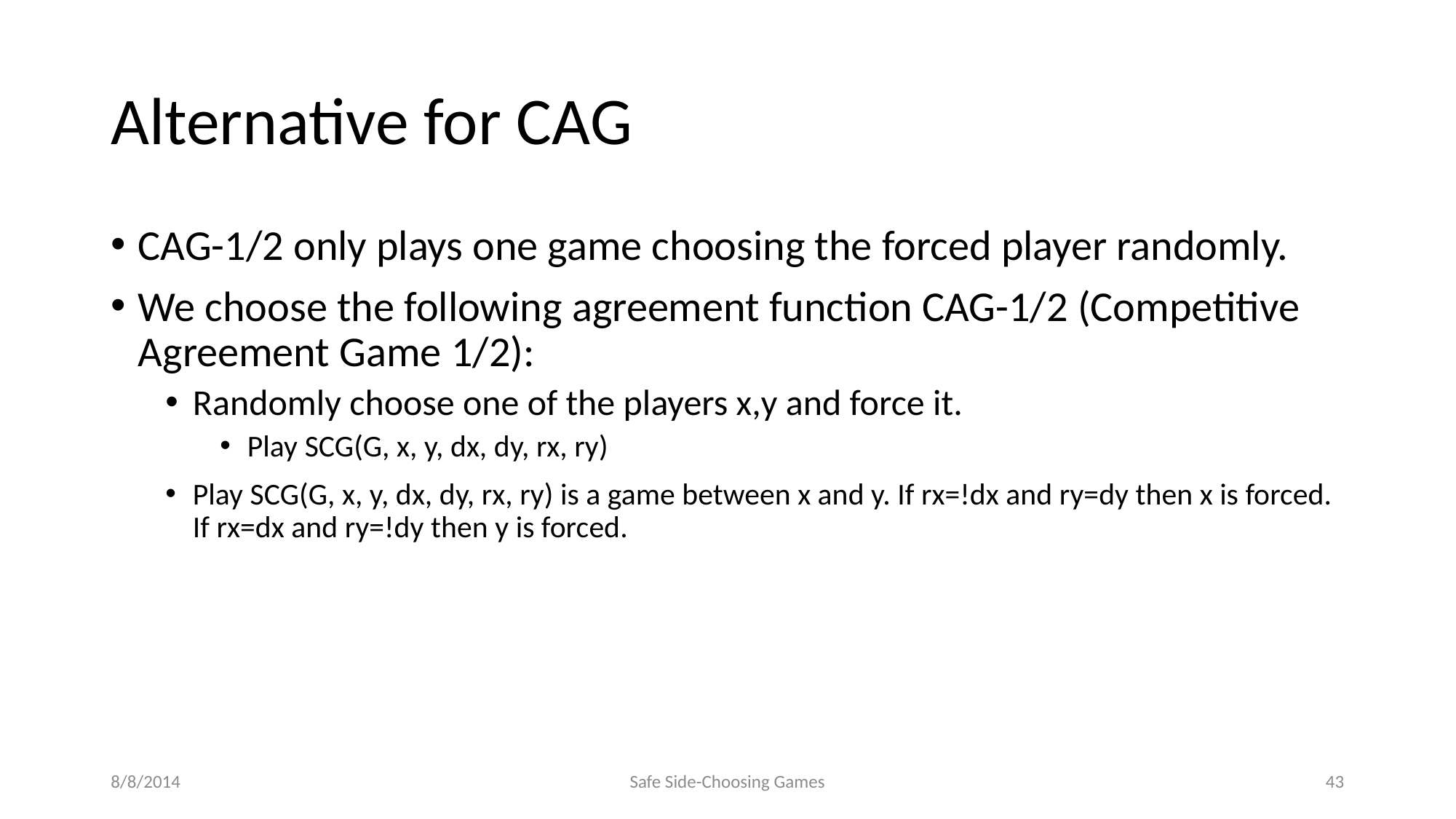

# Alternative for CAG
CAG-1/2 only plays one game choosing the forced player randomly.
We choose the following agreement function CAG-1/2 (Competitive Agreement Game 1/2):
Randomly choose one of the players x,y and force it.
Play SCG(G, x, y, dx, dy, rx, ry)
Play SCG(G, x, y, dx, dy, rx, ry) is a game between x and y. If rx=!dx and ry=dy then x is forced. If rx=dx and ry=!dy then y is forced.

8/8/2014
Safe Side-Choosing Games
43